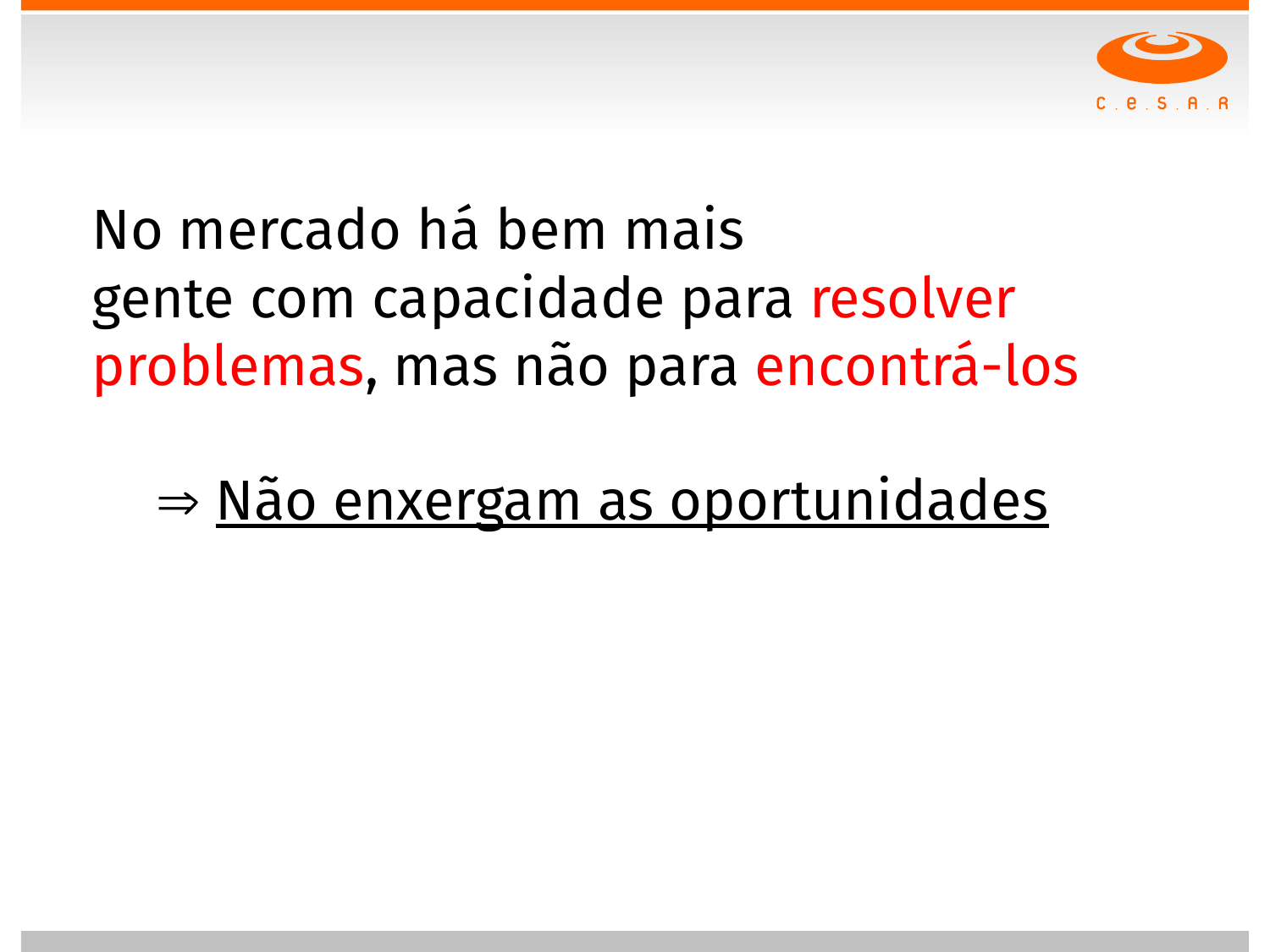

#
No mercado há bem mais
gente com capacidade para resolver problemas, mas não para encontrá-los

⇒ Não enxergam as oportunidades